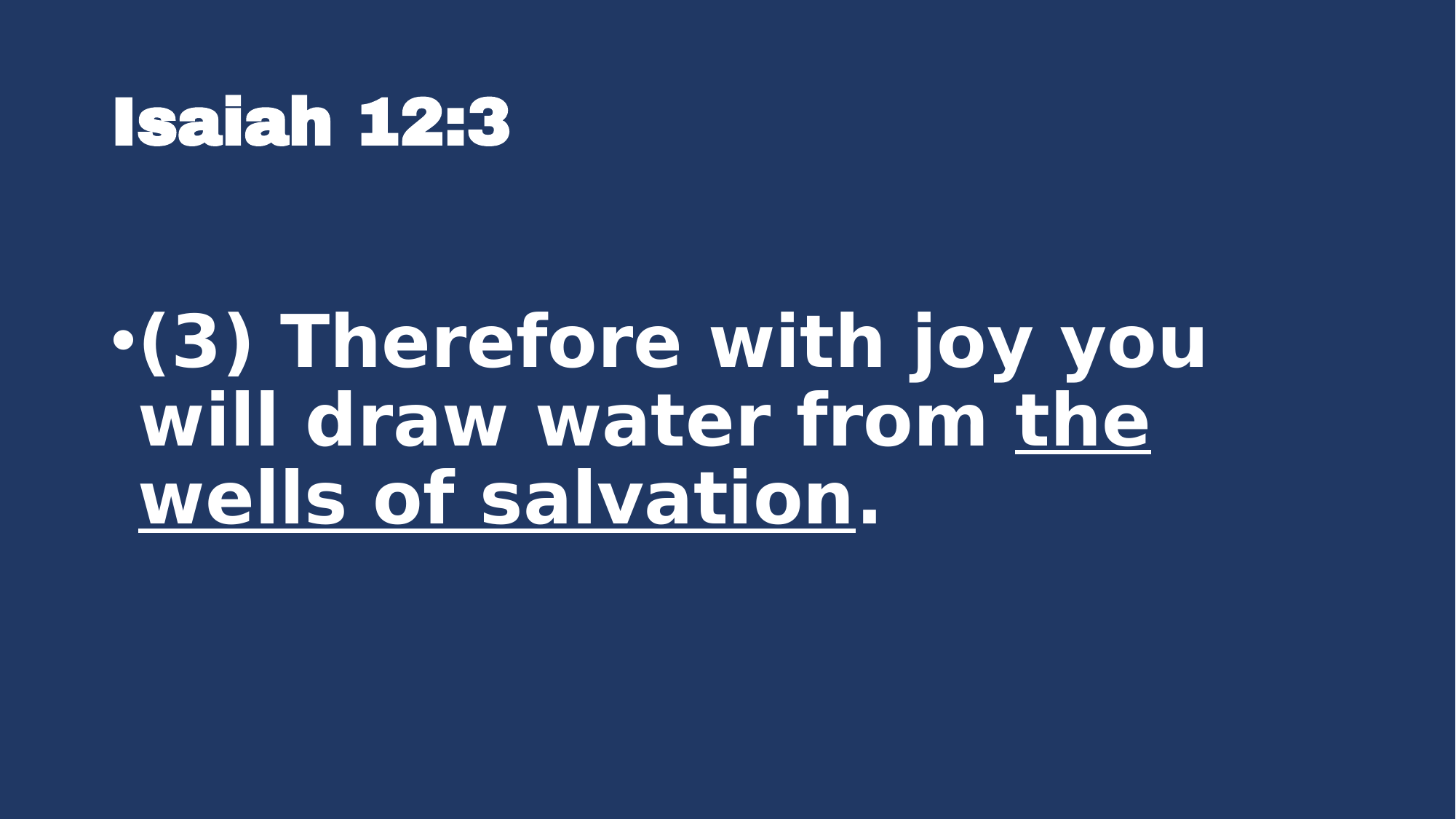

# Isaiah 12:3

(3) Therefore with joy you will draw water from the wells of salvation.